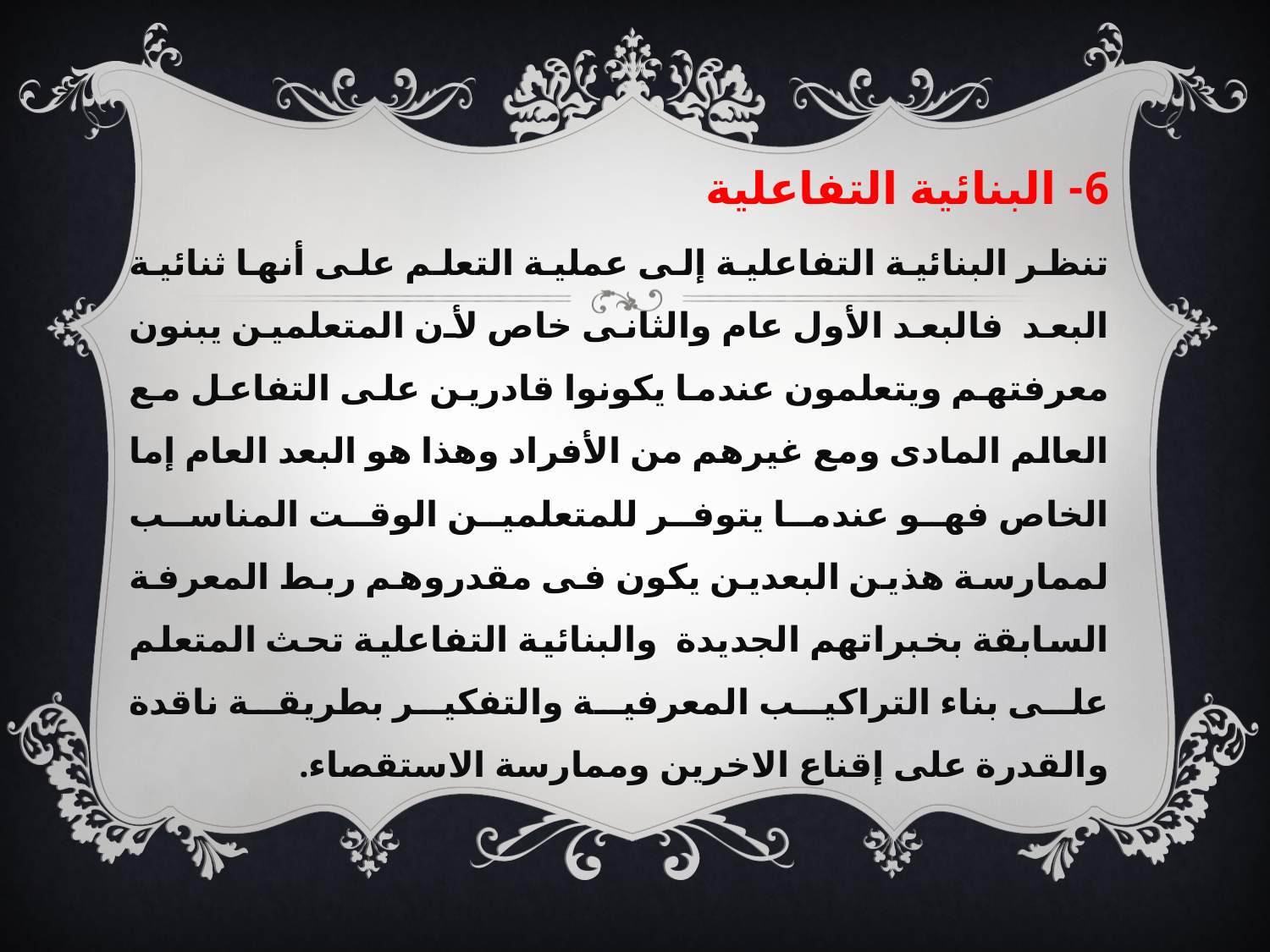

6- البنائية التفاعلية
تنظر البنائية التفاعلية إلى عملية التعلم على أنها ثنائية البعد  فالبعد الأول عام والثانى خاص لأن المتعلمين يبنون معرفتهم ويتعلمون عندما يكونوا قادرين على التفاعل مع العالم المادى ومع غيرهم من الأفراد وهذا هو البعد العام إما الخاص فهو عندما يتوفر للمتعلمين الوقت المناسب لممارسة هذين البعدين يكون فى مقدروهم ربط المعرفة السابقة بخبراتهم الجديدة  والبنائية التفاعلية تحث المتعلم على بناء التراكيب المعرفية والتفكير بطريقة ناقدة والقدرة على إقناع الاخرين وممارسة الاستقصاء.